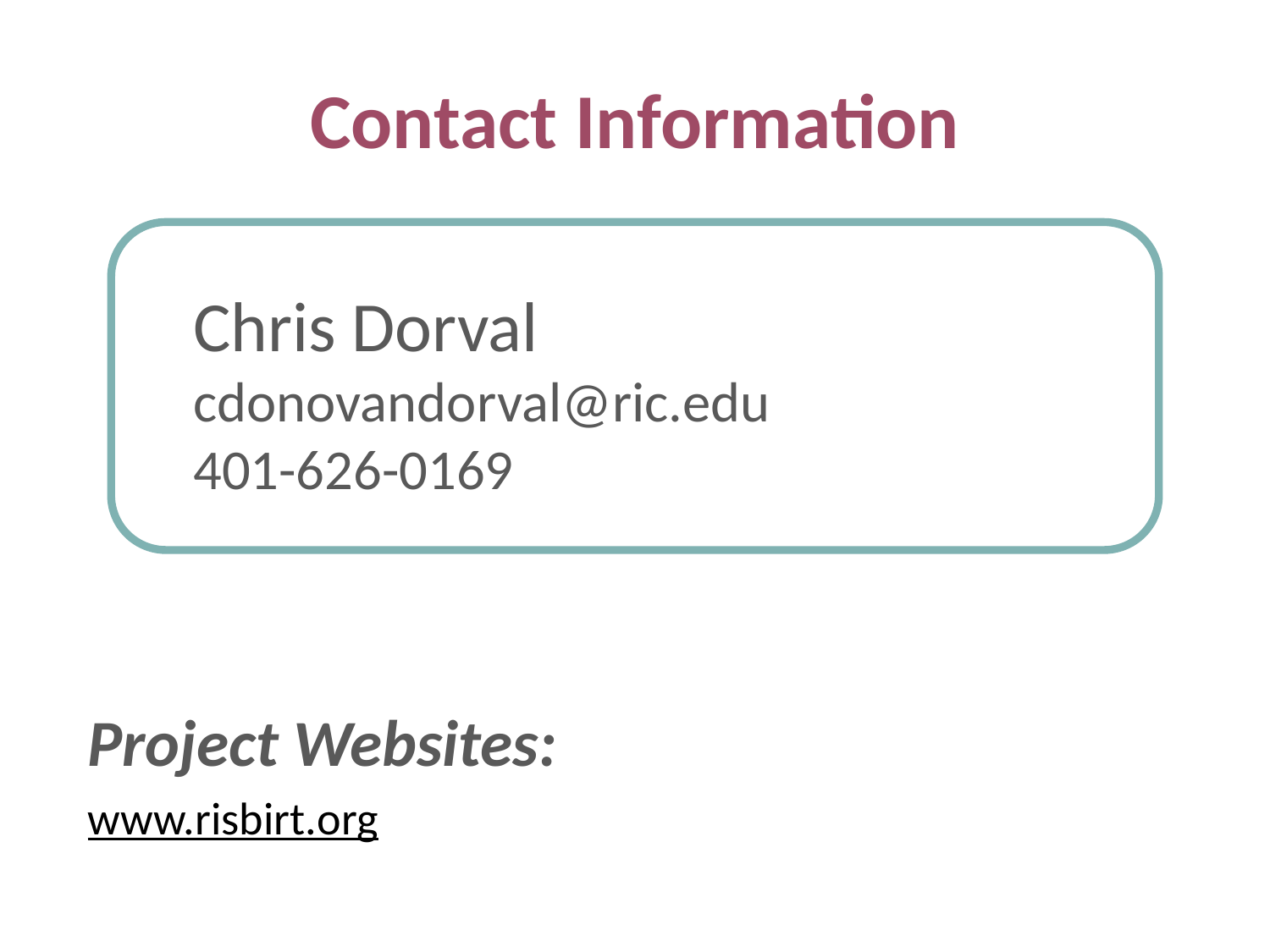

# Contact Information

Chris Dorval
cdonovandorval@ric.edu
401-626-0169

Project Websites:
www.risbirt.org